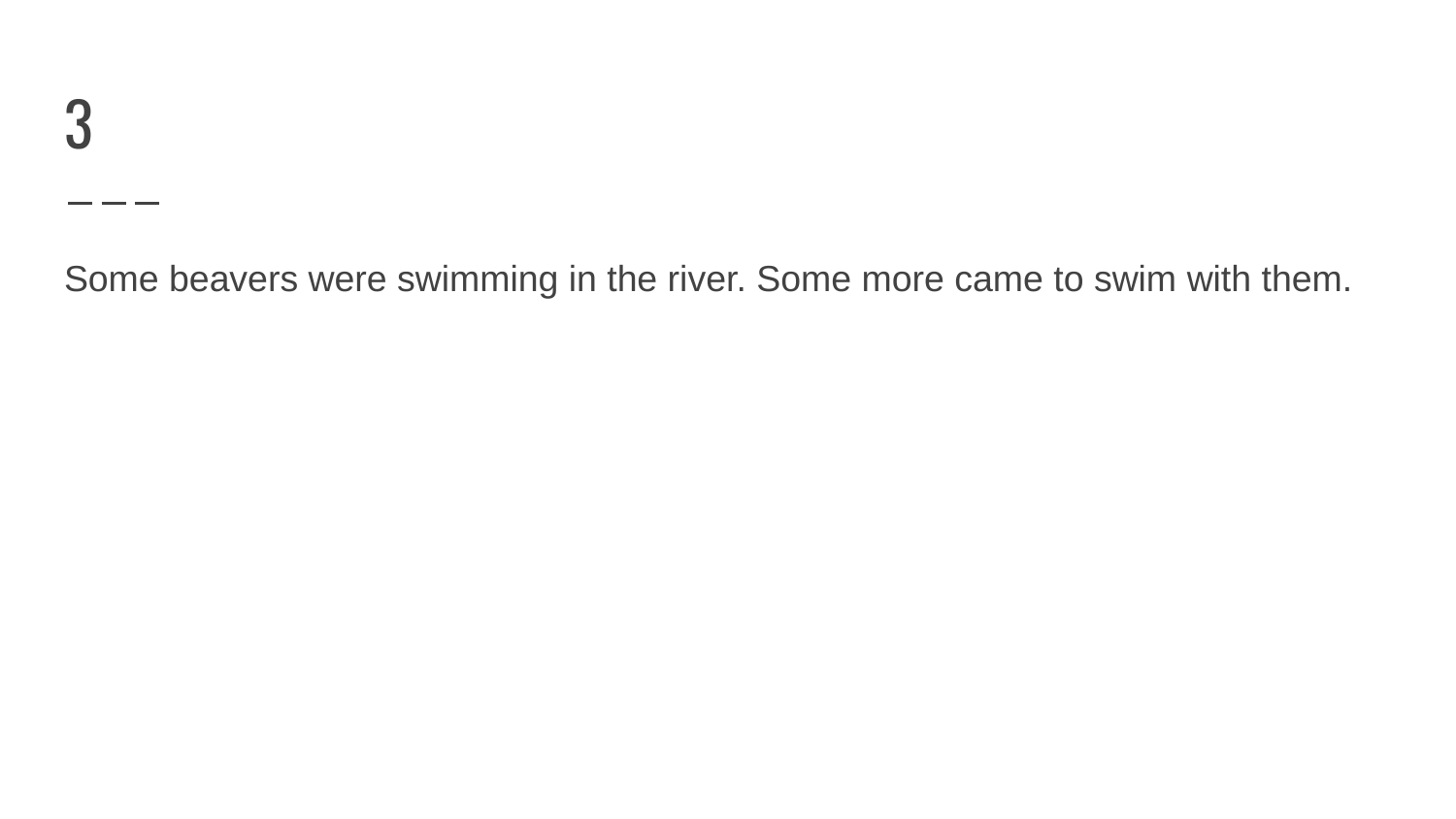

# 3
Some beavers were swimming in the river. Some more came to swim with them.